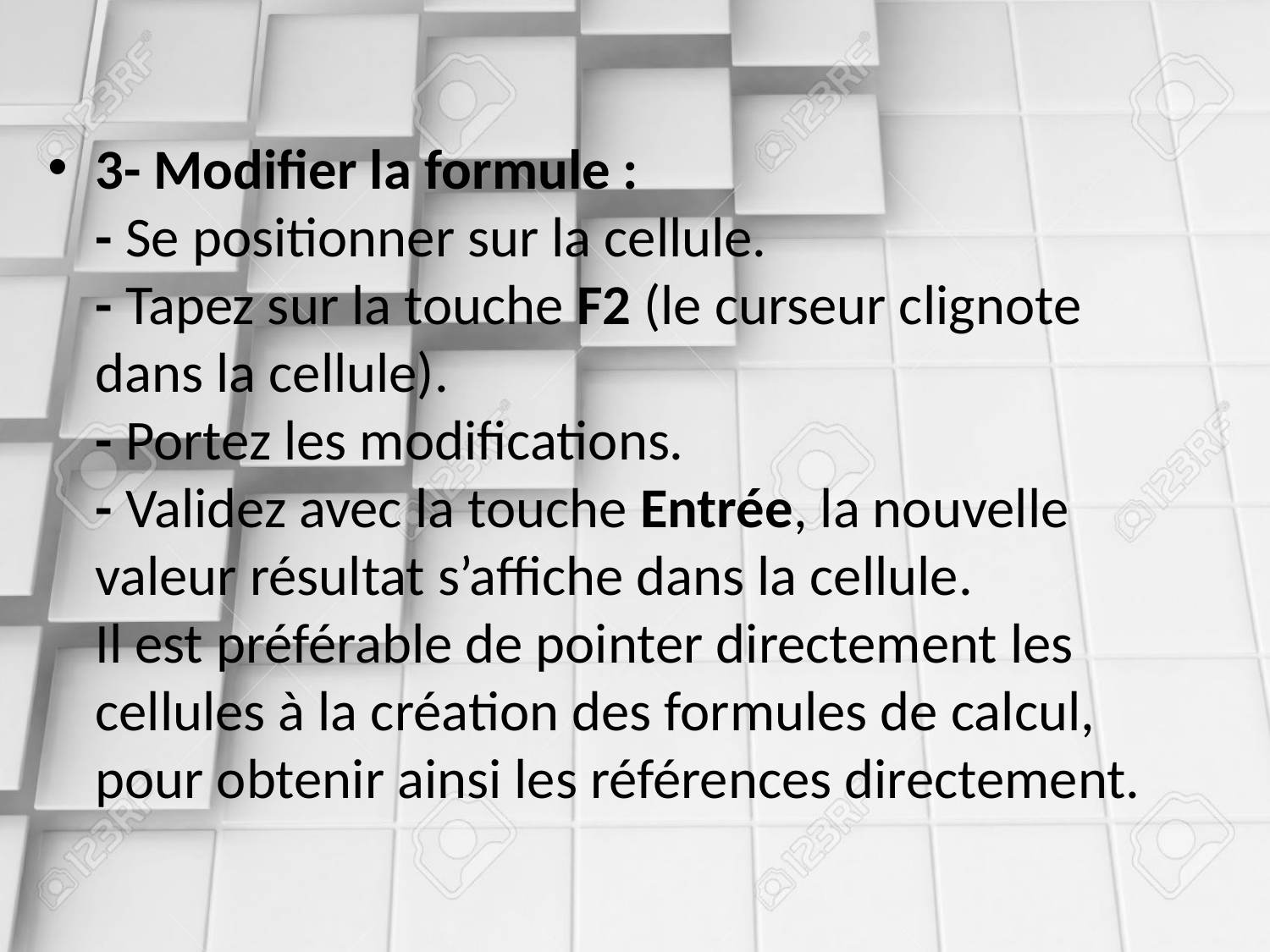

3- Modifier la formule :
- Se positionner sur la cellule.
- Tapez sur la touche F2 (le curseur clignote dans la cellule).
- Portez les modifications.
- Validez avec la touche Entrée, la nouvelle valeur résultat s’affiche dans la cellule.
Il est préférable de pointer directement les cellules à la création des formules de calcul, pour obtenir ainsi les références directement.